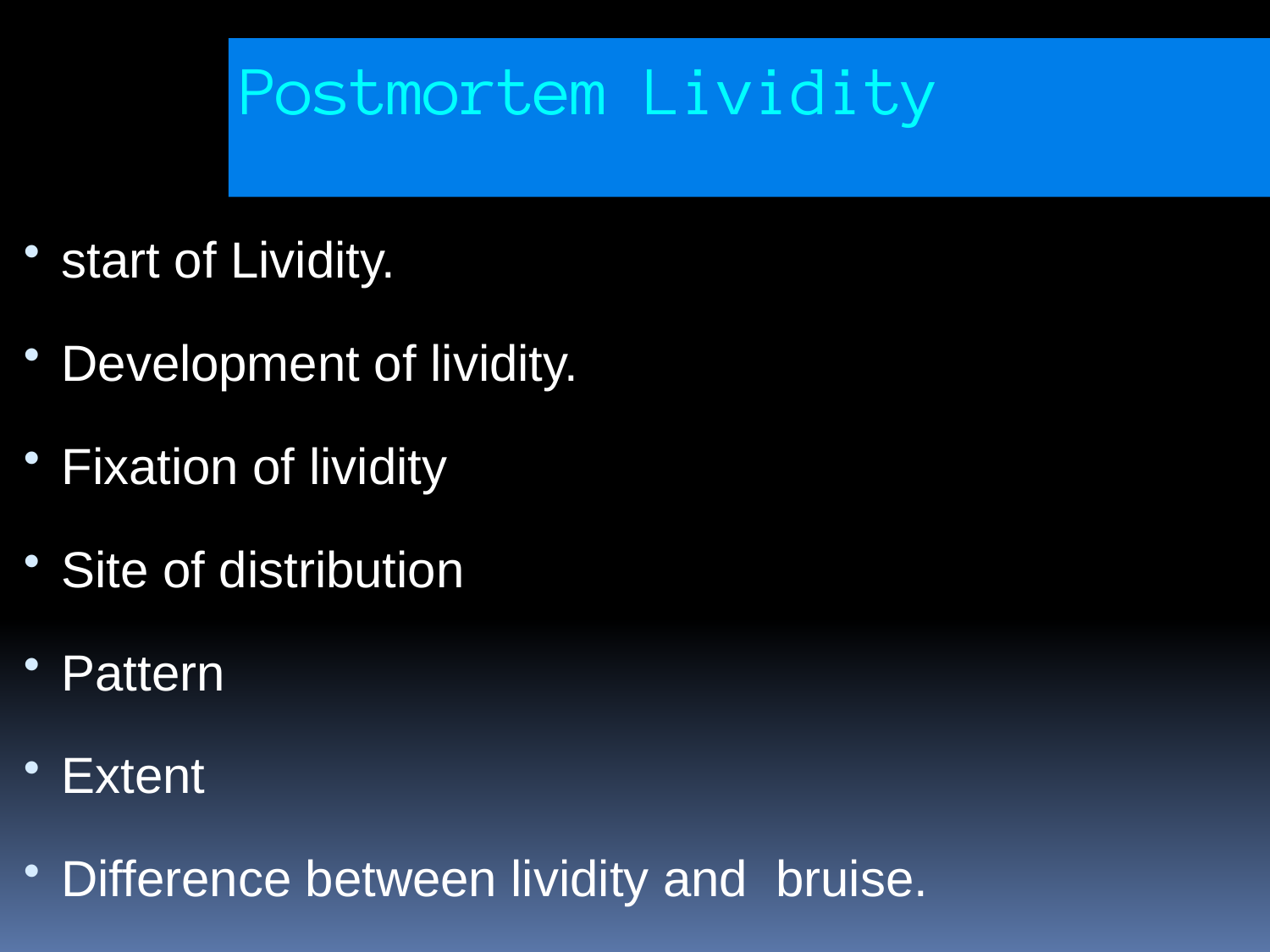

Postmortem Lividity
start of Lividity.
Development of lividity.
Fixation of lividity
Site of distribution
Pattern
Extent
Difference between lividity and  bruise.